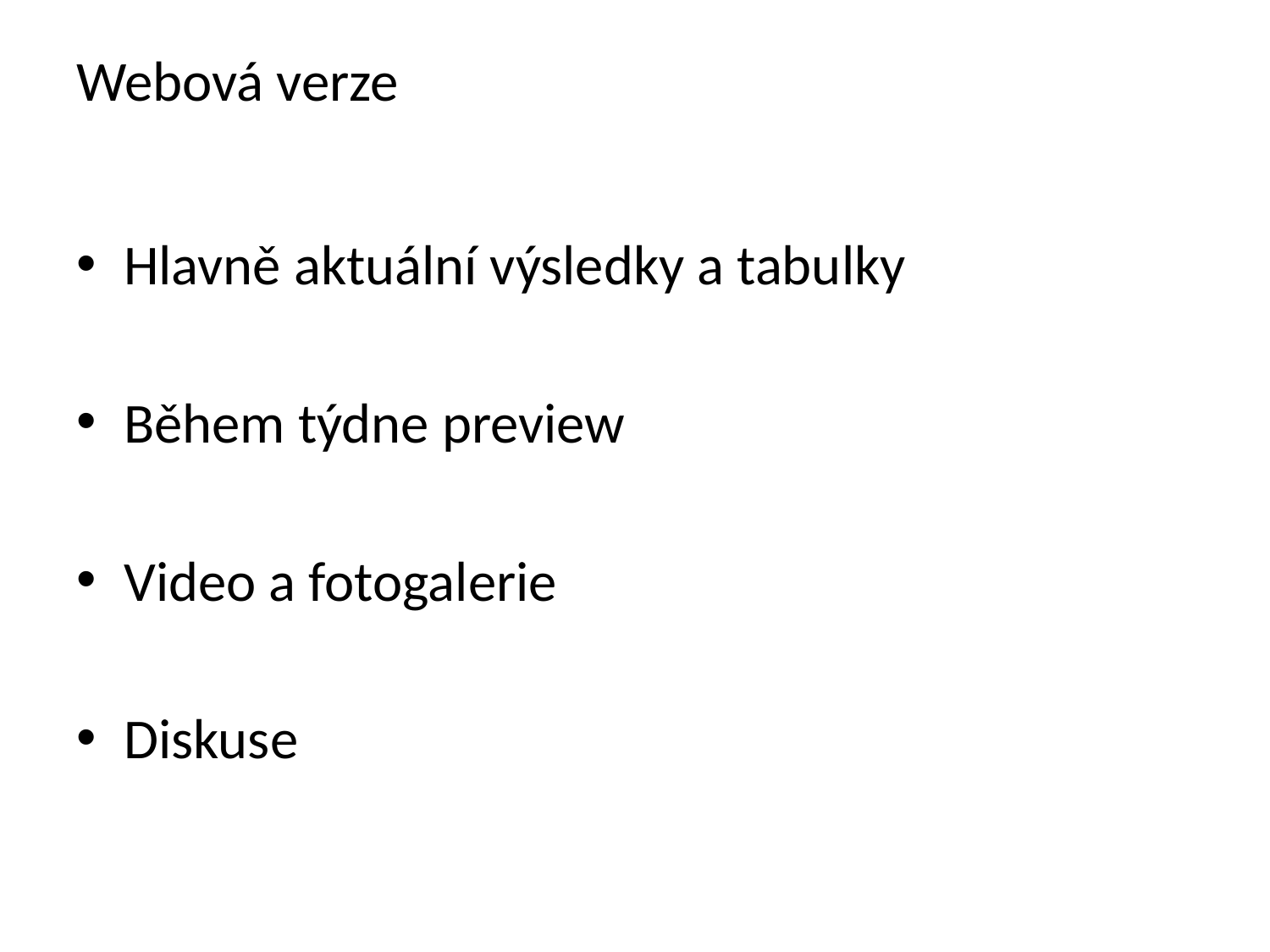

# Webová verze
Hlavně aktuální výsledky a tabulky

Během týdne preview

Video a fotogalerie

Diskuse